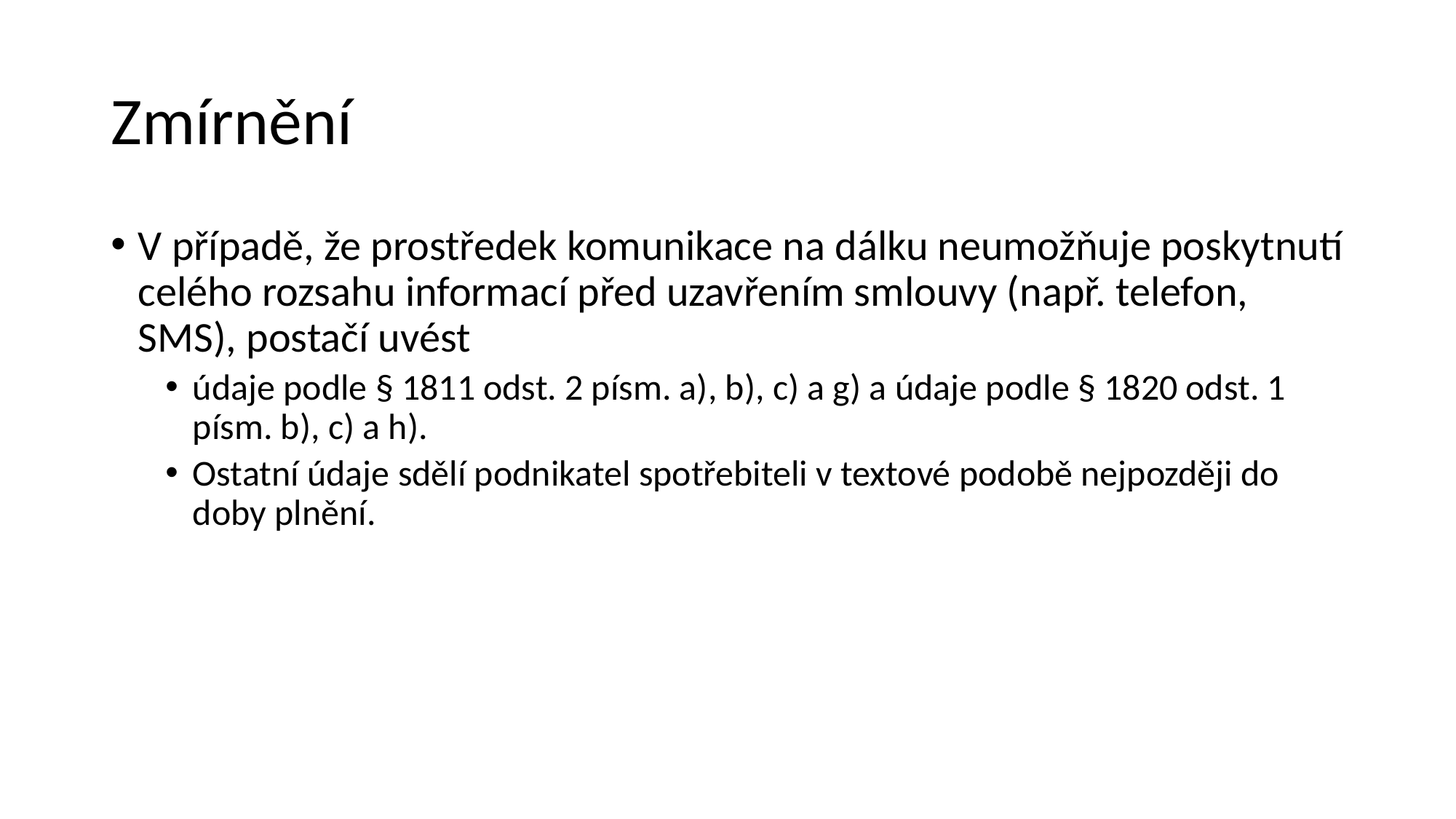

# Zmírnění
V případě, že prostředek komunikace na dálku neumožňuje poskytnutí celého rozsahu informací před uzavřením smlouvy (např. telefon, SMS), postačí uvést
údaje podle § 1811 odst. 2 písm. a), b), c) a g) a údaje podle § 1820 odst. 1 písm. b), c) a h).
Ostatní údaje sdělí podnikatel spotřebiteli v textové podobě nejpozději do doby plnění.